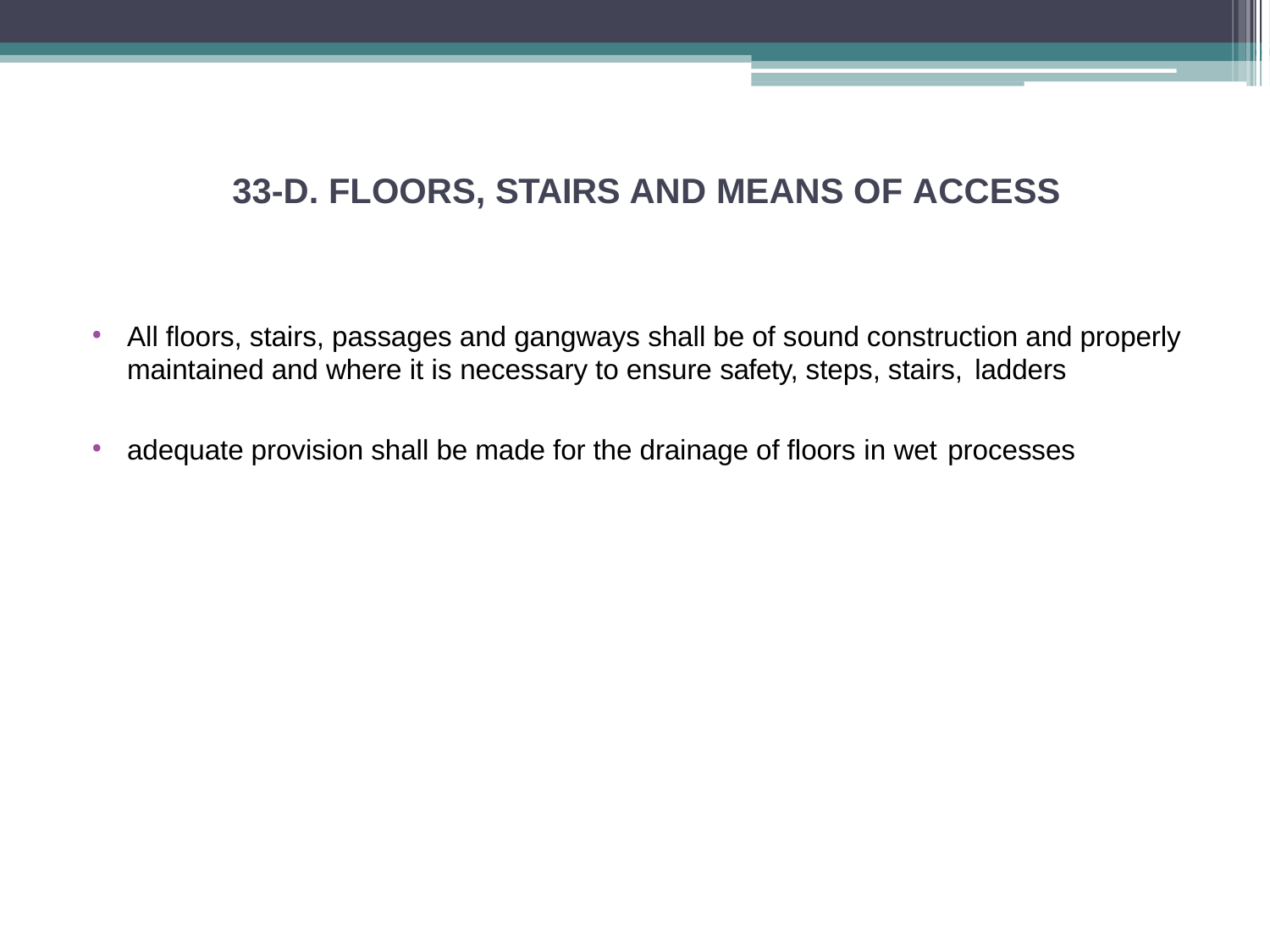

# 33-D. FLOORS, STAIRS AND MEANS OF ACCESS
All floors, stairs, passages and gangways shall be of sound construction and properly  maintained and where it is necessary to ensure safety, steps, stairs, ladders

adequate provision shall be made for the drainage of floors in wet processes